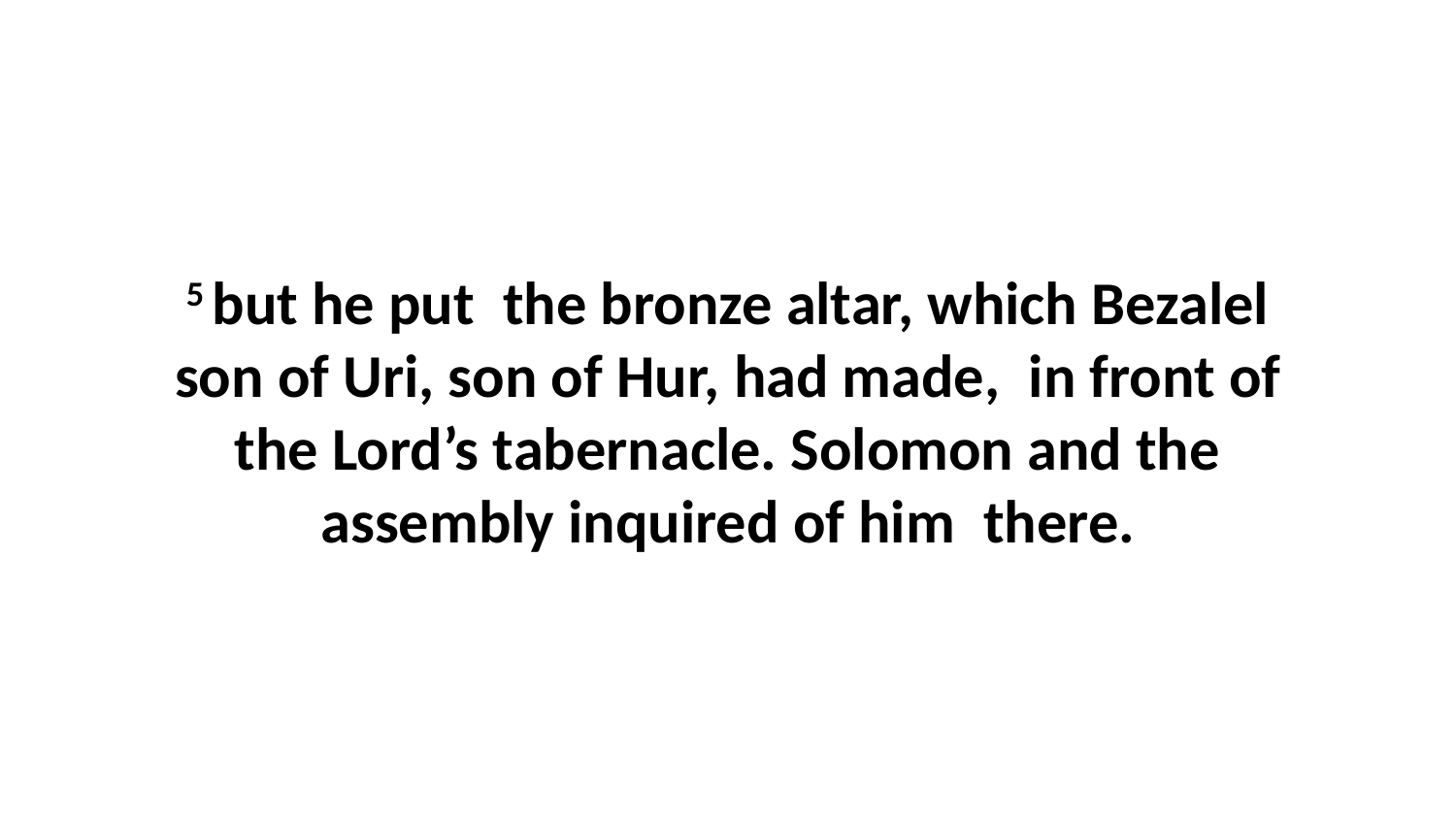

5 but he put  the bronze altar, which Bezalel son of Uri, son of Hur, had made,  in front of the Lord’s tabernacle. Solomon and the assembly inquired of him  there.